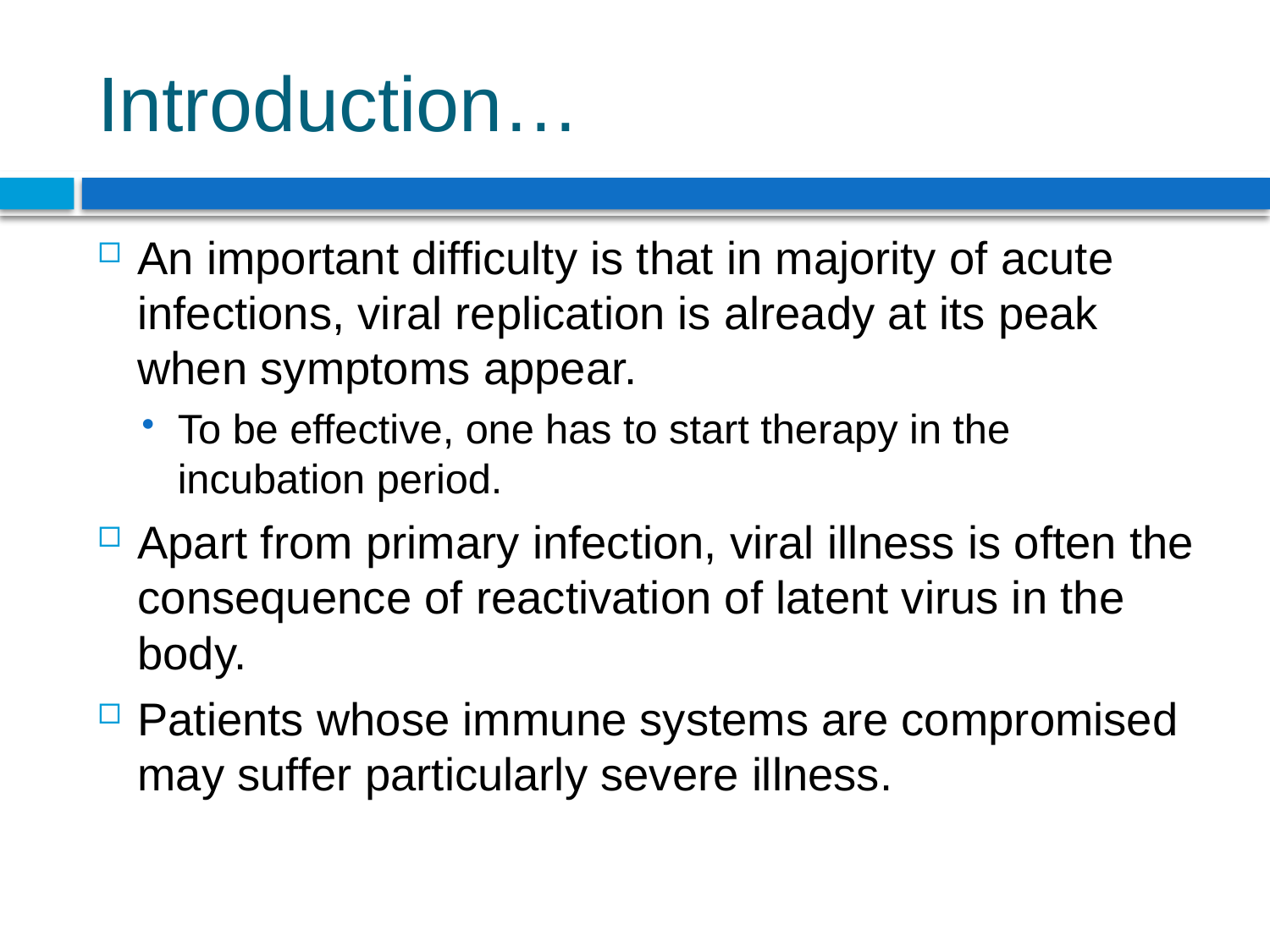

# Introduction…
An important difficulty is that in majority of acute infections, viral replication is already at its peak when symptoms appear.
To be effective, one has to start therapy in the incubation period.
Apart from primary infection, viral illness is often the consequence of reactivation of latent virus in the body.
Patients whose immune systems are compromised may suffer particularly severe illness.